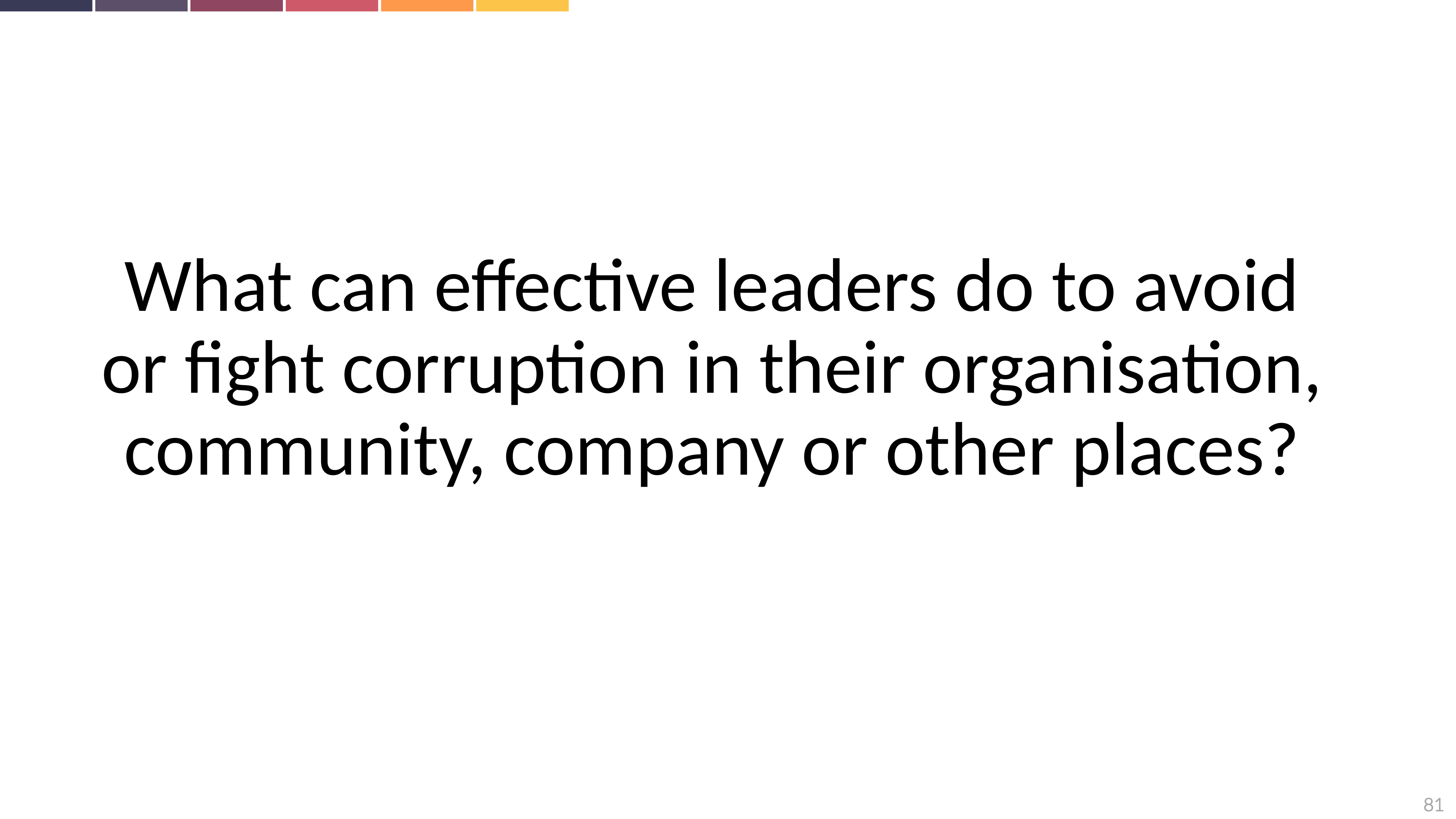

What can effective leaders do to avoid or fight corruption in their organisation, community, company or other places?